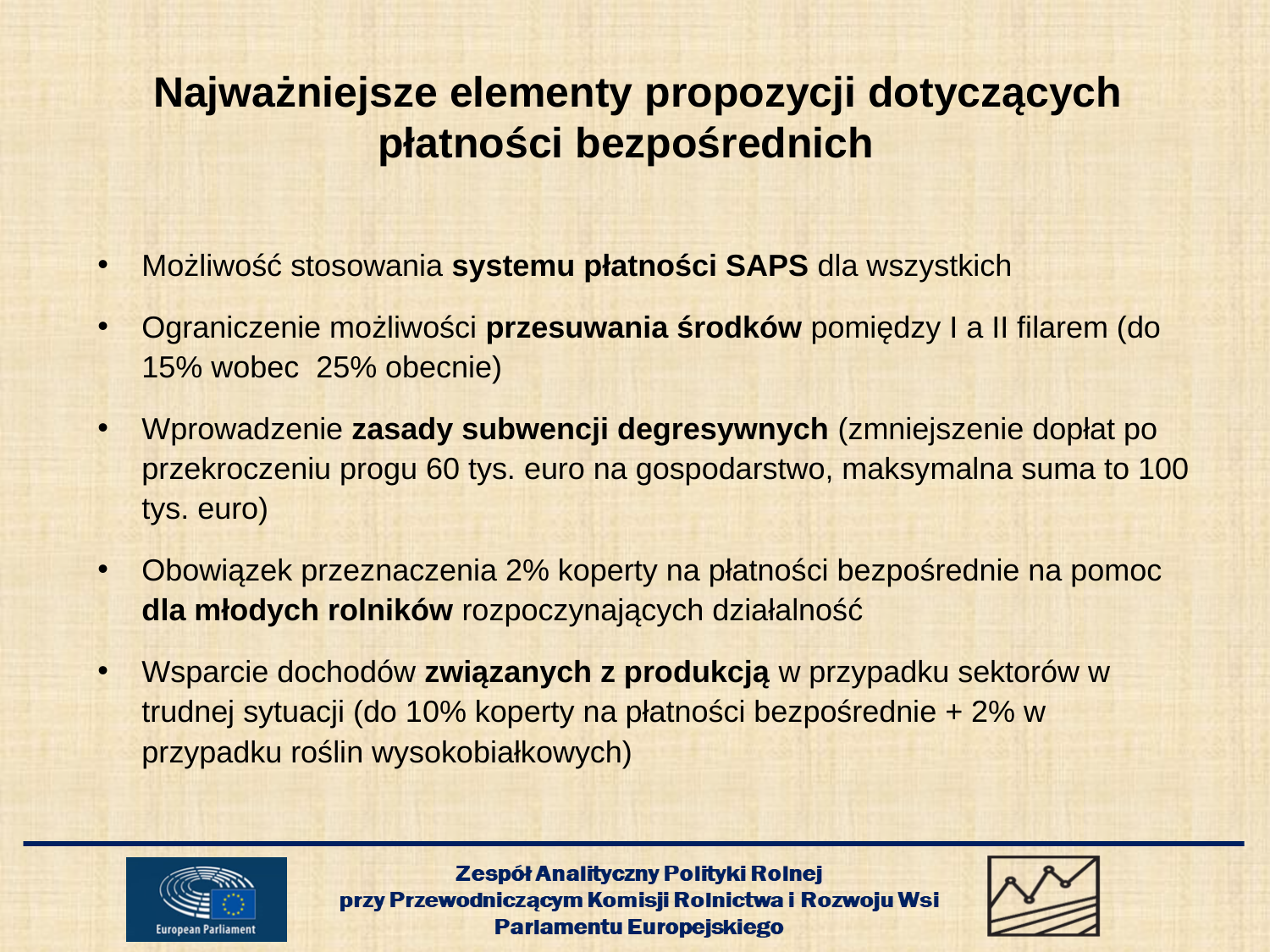

# Najważniejsze elementy propozycji dotyczących płatności bezpośrednich
Możliwość stosowania systemu płatności SAPS dla wszystkich
Ograniczenie możliwości przesuwania środków pomiędzy I a II filarem (do 15% wobec  25% obecnie)
Wprowadzenie zasady subwencji degresywnych (zmniejszenie dopłat po przekroczeniu progu 60 tys. euro na gospodarstwo, maksymalna suma to 100 tys. euro)
Obowiązek przeznaczenia 2% koperty na płatności bezpośrednie na pomoc dla młodych rolników rozpoczynających działalność
Wsparcie dochodów związanych z produkcją w przypadku sektorów w trudnej sytuacji (do 10% koperty na płatności bezpośrednie + 2% w przypadku roślin wysokobiałkowych)